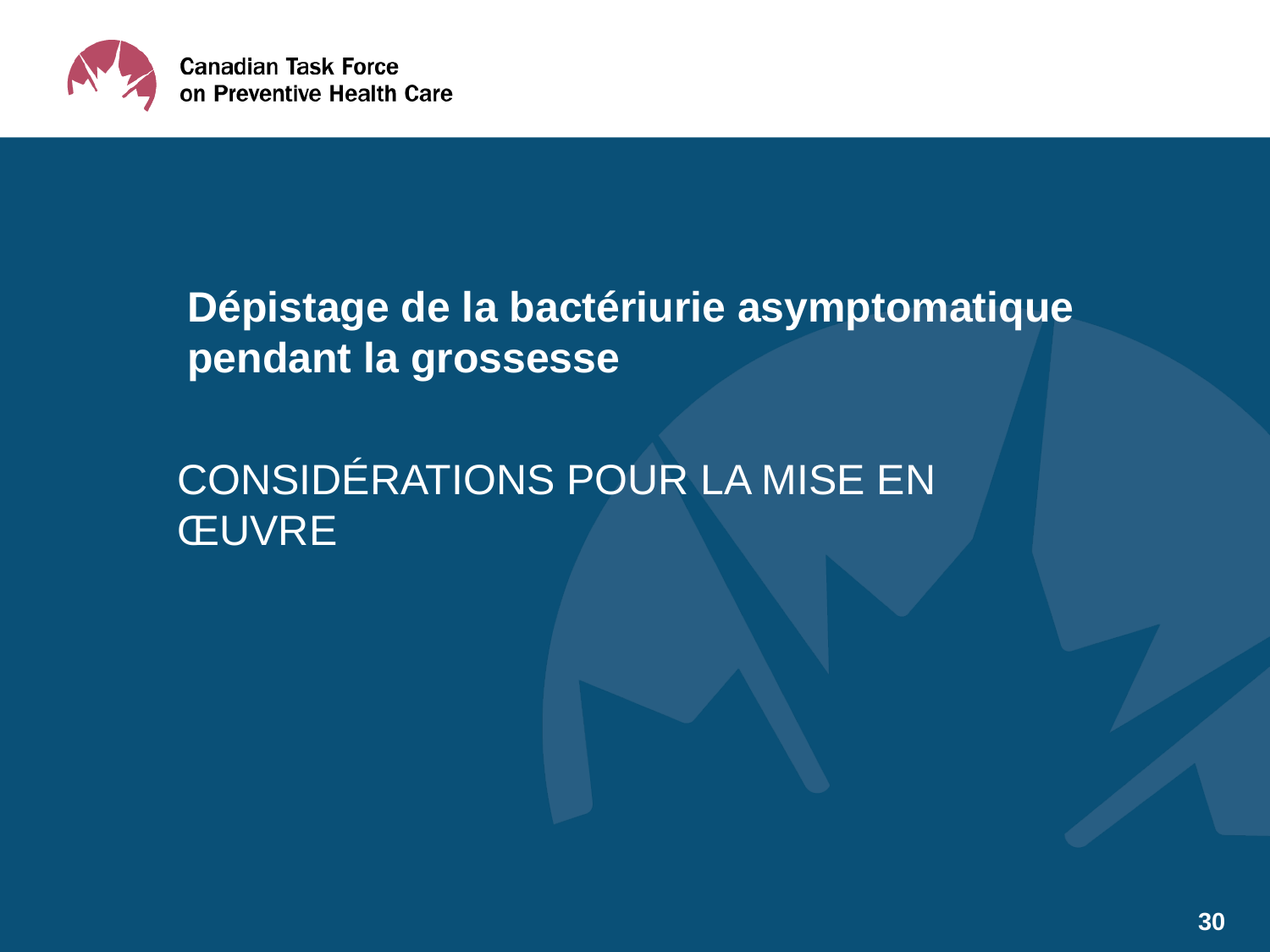

Dépistage de la bactériurie asymptomatique pendant la grossesse
# Considérations pour la mise en œuvre
30